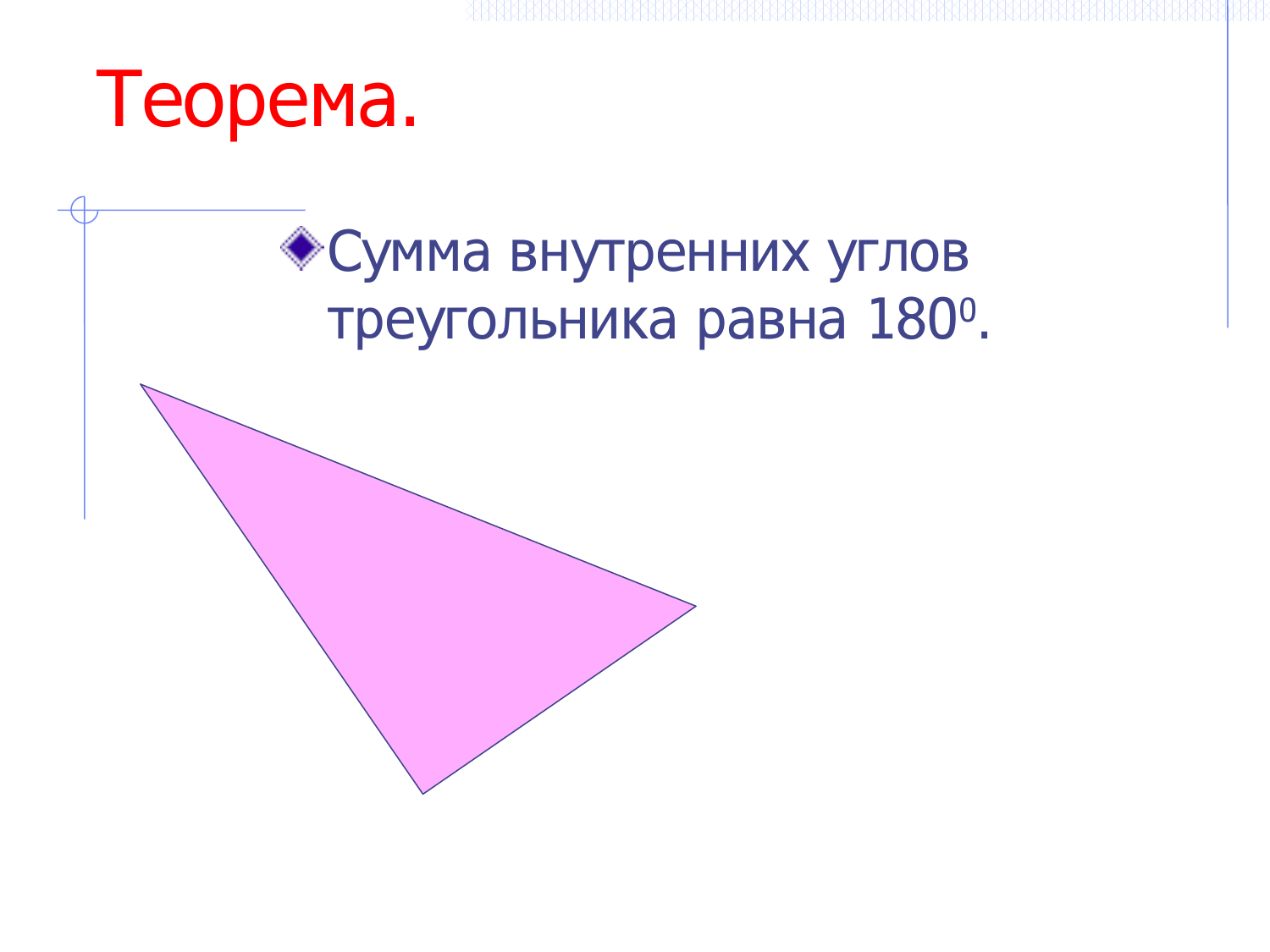

# Теорема.
Сумма внутренних углов треугольника равна 1800.